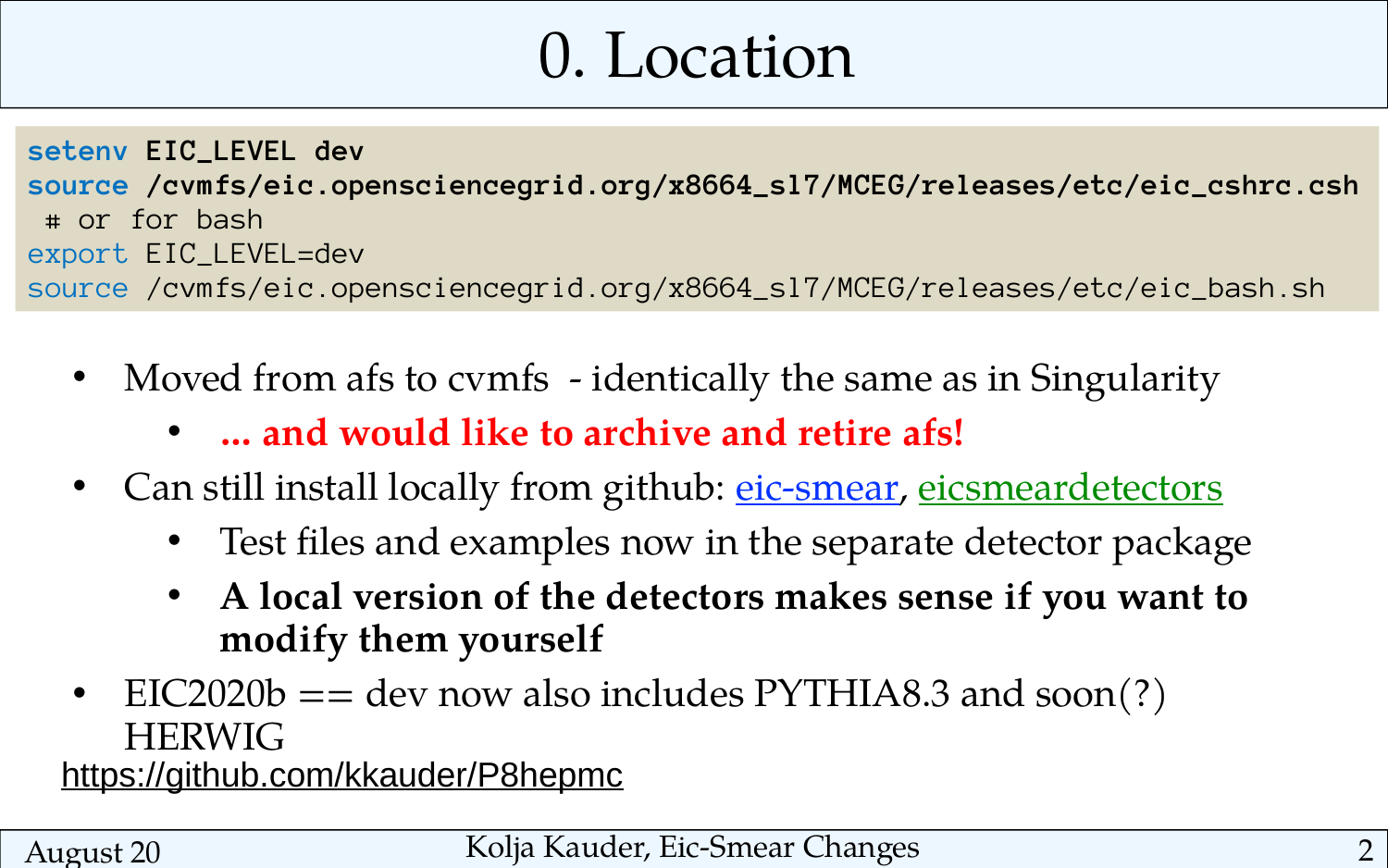

0. Location
setenv EIC_LEVEL dev
source /cvmfs/eic.opensciencegrid.org/x8664_sl7/MCEG/releases/etc/eic_cshrc.csh
 # or for bash
export EIC_LEVEL=dev
source /cvmfs/eic.opensciencegrid.org/x8664_sl7/MCEG/releases/etc/eic_bash.sh
Moved from afs to cvmfs  - identically the same as in Singularity
… and would like to archive and retire afs!
Can still install locally from github: eic-smear, eicsmeardetectors
Test files and examples now in the separate detector package
A local version of the detectors makes sense if you want to modify them yourself
EIC2020b == dev now also includes PYTHIA8.3 and soon(?) HERWIG
https://github.com/kkauder/P8hepmc
August 20
Kolja Kauder, Eic-Smear Changes
2